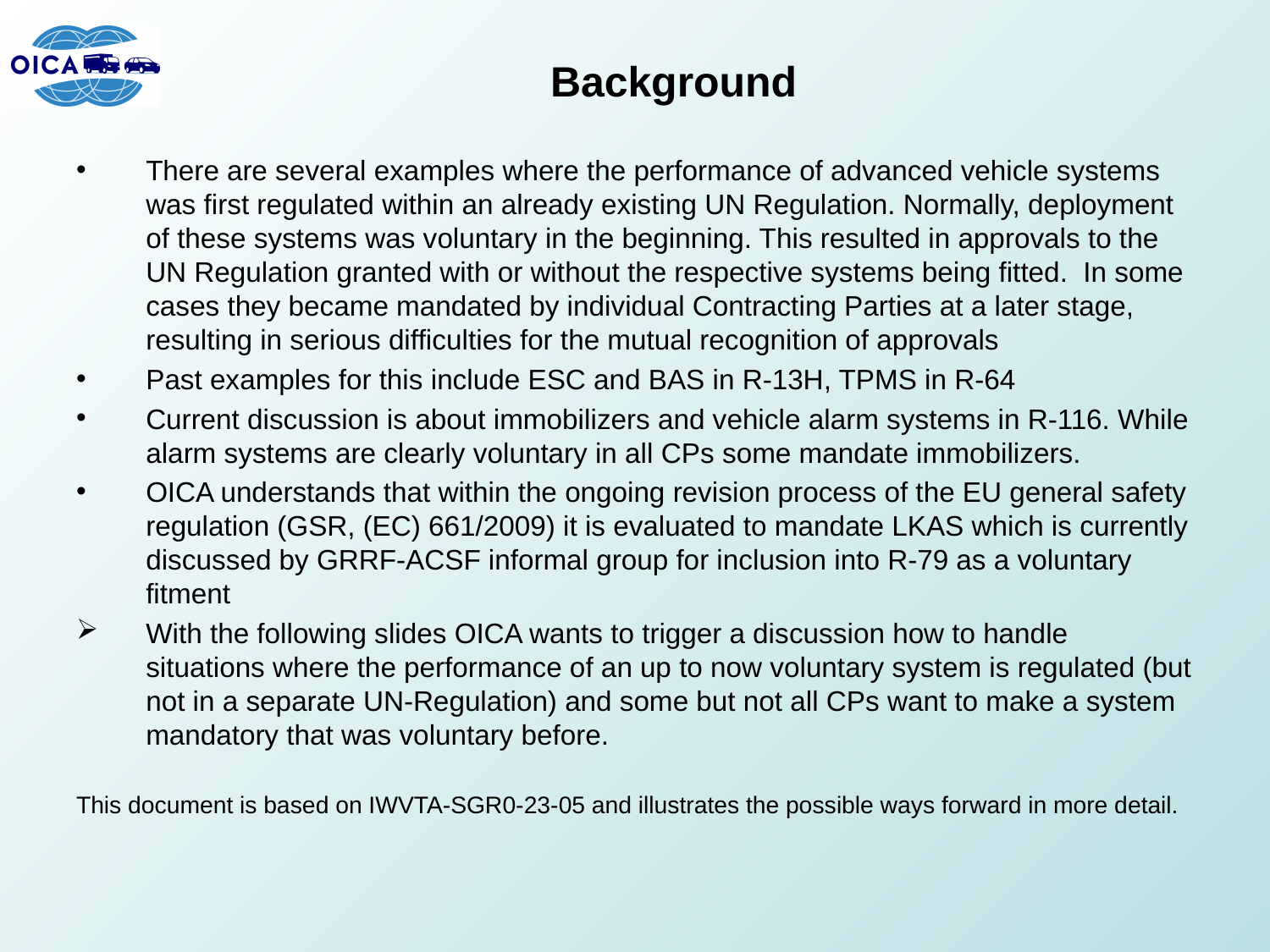

# Background
There are several examples where the performance of advanced vehicle systems was first regulated within an already existing UN Regulation. Normally, deployment of these systems was voluntary in the beginning. This resulted in approvals to the UN Regulation granted with or without the respective systems being fitted.  In some cases they became mandated by individual Contracting Parties at a later stage, resulting in serious difficulties for the mutual recognition of approvals
Past examples for this include ESC and BAS in R-13H, TPMS in R-64
Current discussion is about immobilizers and vehicle alarm systems in R-116. While alarm systems are clearly voluntary in all CPs some mandate immobilizers.
OICA understands that within the ongoing revision process of the EU general safety regulation (GSR, (EC) 661/2009) it is evaluated to mandate LKAS which is currently discussed by GRRF-ACSF informal group for inclusion into R-79 as a voluntary fitment
With the following slides OICA wants to trigger a discussion how to handle situations where the performance of an up to now voluntary system is regulated (but not in a separate UN-Regulation) and some but not all CPs want to make a system mandatory that was voluntary before.

This document is based on IWVTA-SGR0-23-05 and illustrates the possible ways forward in more detail.